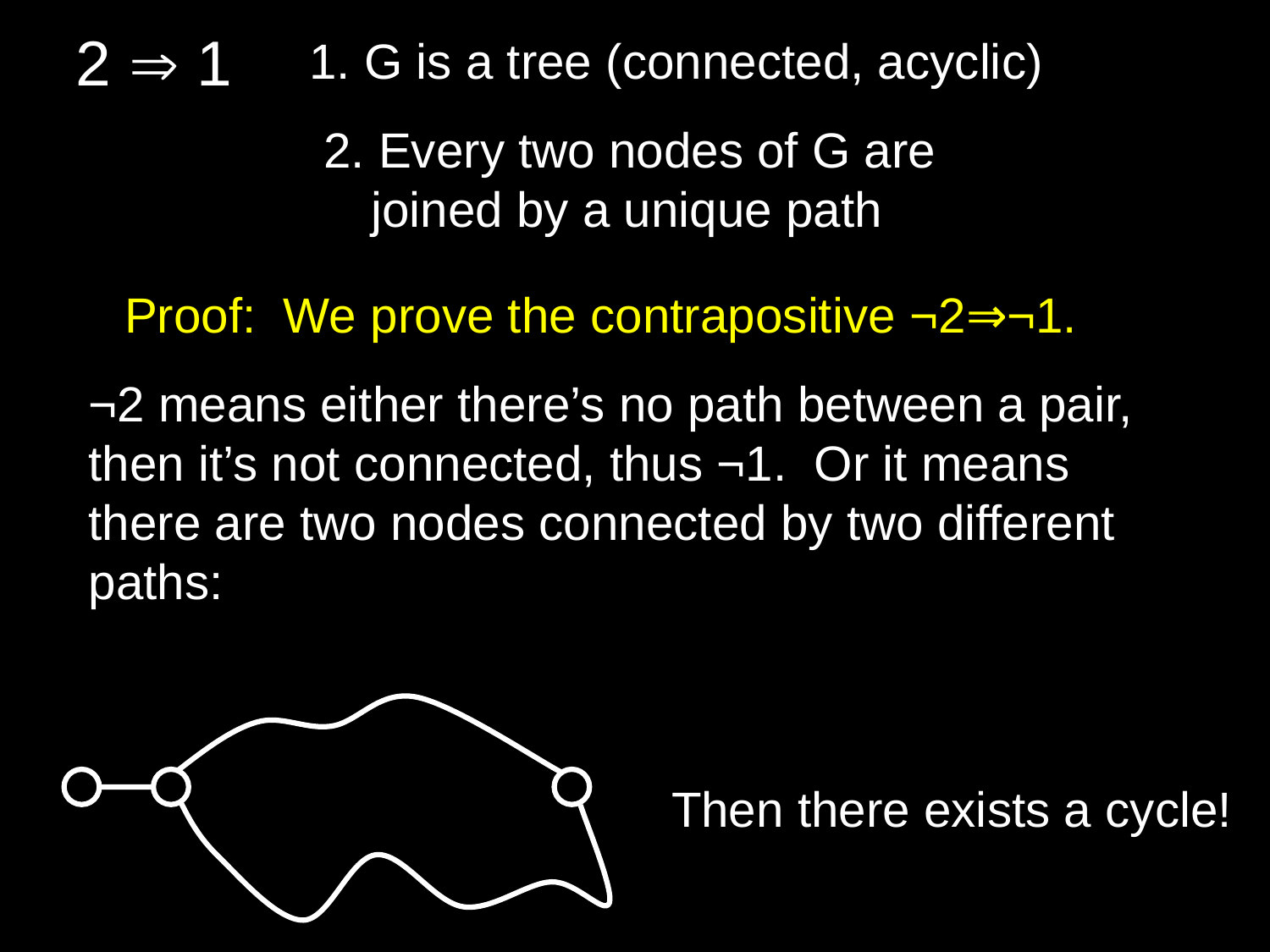

2 ⇒ 1
1. G is a tree (connected, acyclic)
2. Every two nodes of G are joined by a unique path
Proof:  We prove the contrapositive ¬2⇒¬1.
¬2 means either there’s no path between a pair, then it’s not connected, thus ¬1.  Or it means there are two nodes connected by two different paths:

Then there exists a cycle!